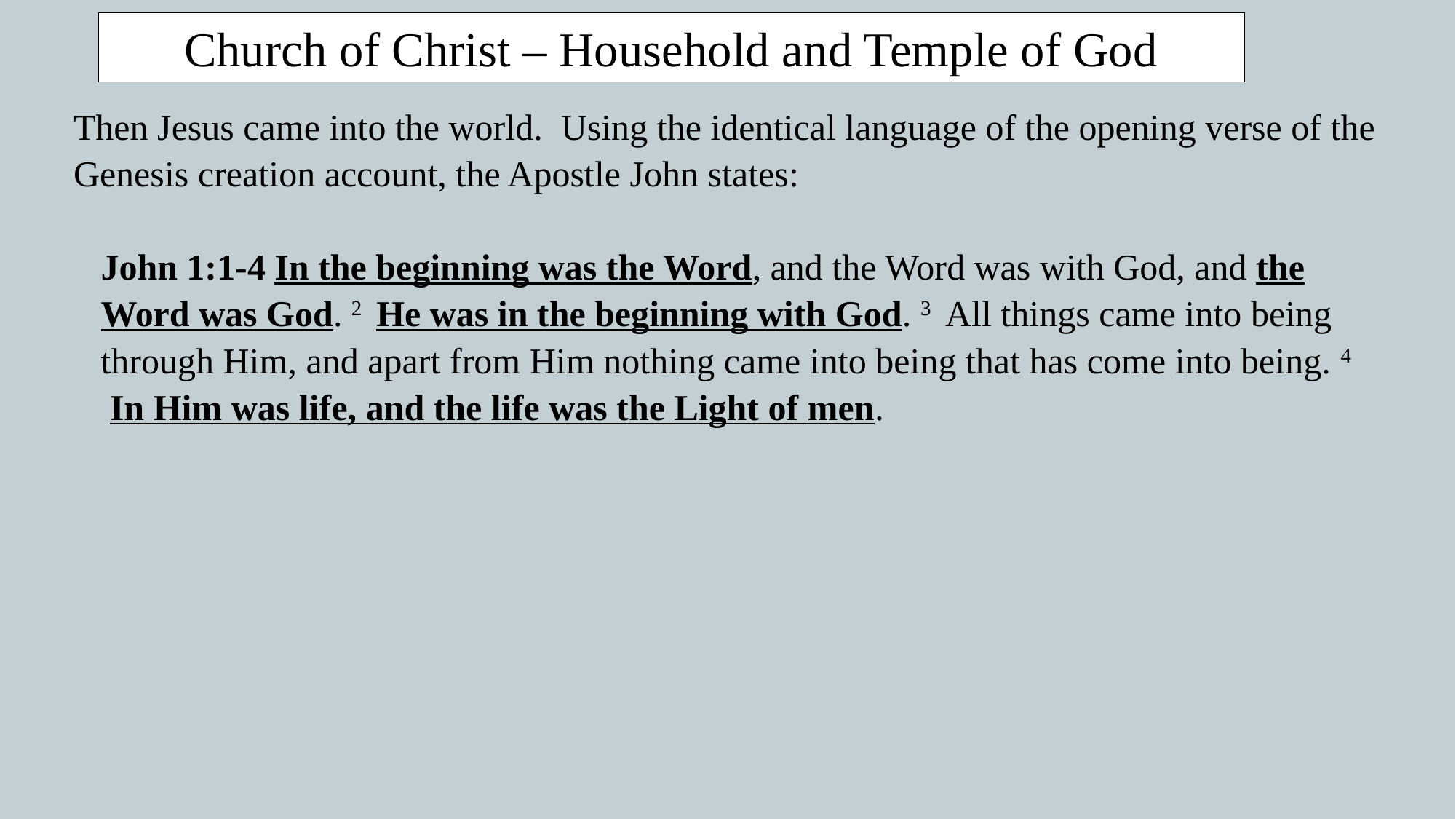

Church of Christ – Household and Temple of God
Then Jesus came into the world.  Using the identical language of the opening verse of the Genesis creation account, the Apostle John states:

John 1:1-4 In the beginning was the Word, and the Word was with God, and the Word was God. 2  He was in the beginning with God. 3  All things came into being through Him, and apart from Him nothing came into being that has come into being. 4  In Him was life, and the life was the Light of men.